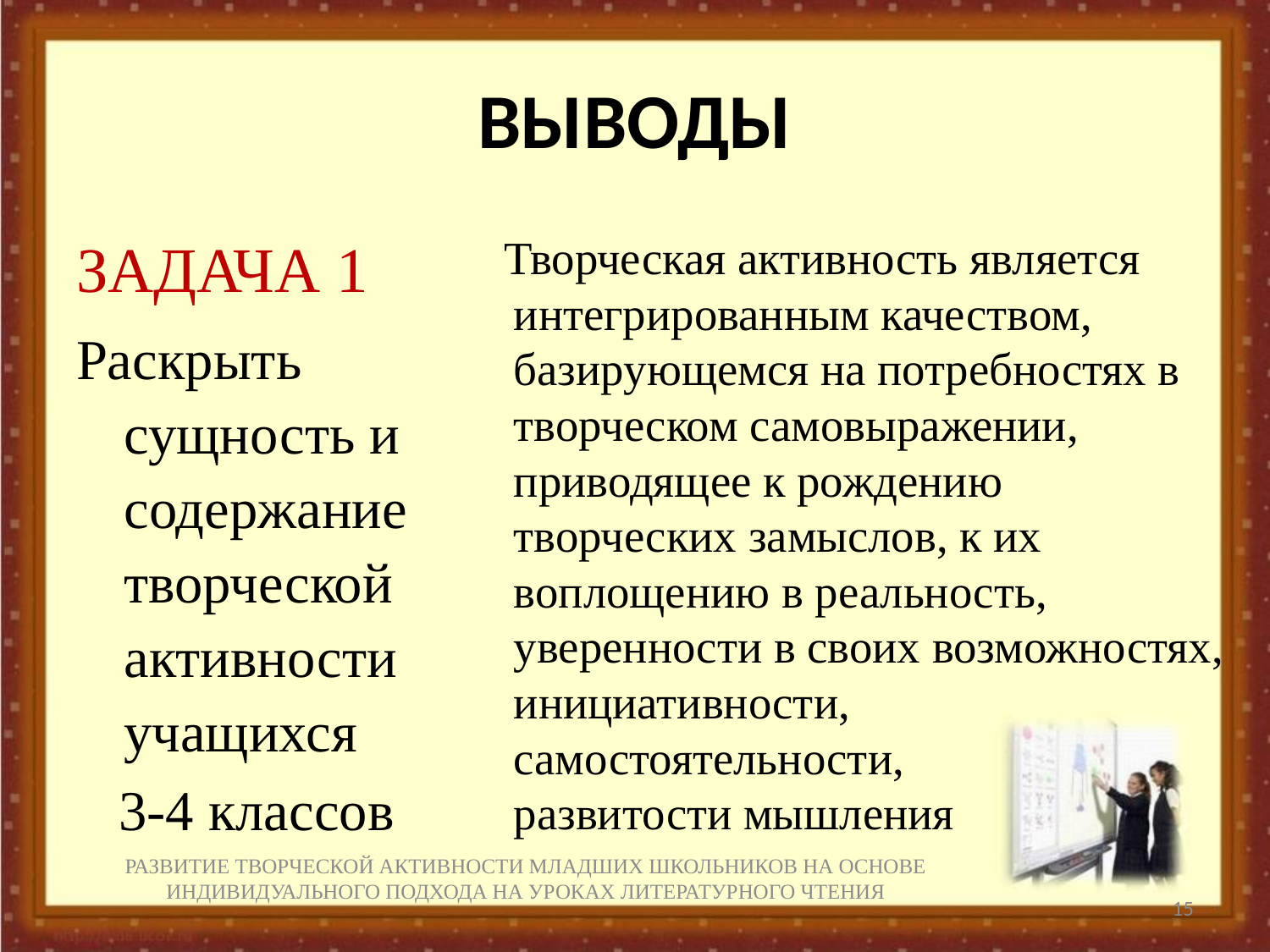

# ВЫВОДЫ
ЗАДАЧА 1
Раскрыть сущность и содержание творческой активности учащихся
   3-4 классов
   Творческая активность является интегрированным качеством, базирующемся на потребностях в творческом самовыражении, приводящее к рождению творческих замыслов, к их воплощению в реальность, уверенности в своих возможностях, инициативности,  самостоятельности,                       развитости мышления
РАЗВИТИЕ ТВОРЧЕСКОЙ АКТИВНОСТИ МЛАДШИХ ШКОЛЬНИКОВ НА ОСНОВЕ ИНДИВИДУАЛЬНОГО ПОДХОДА НА УРОКАХ ЛИТЕРАТУРНОГО ЧТЕНИЯ
15